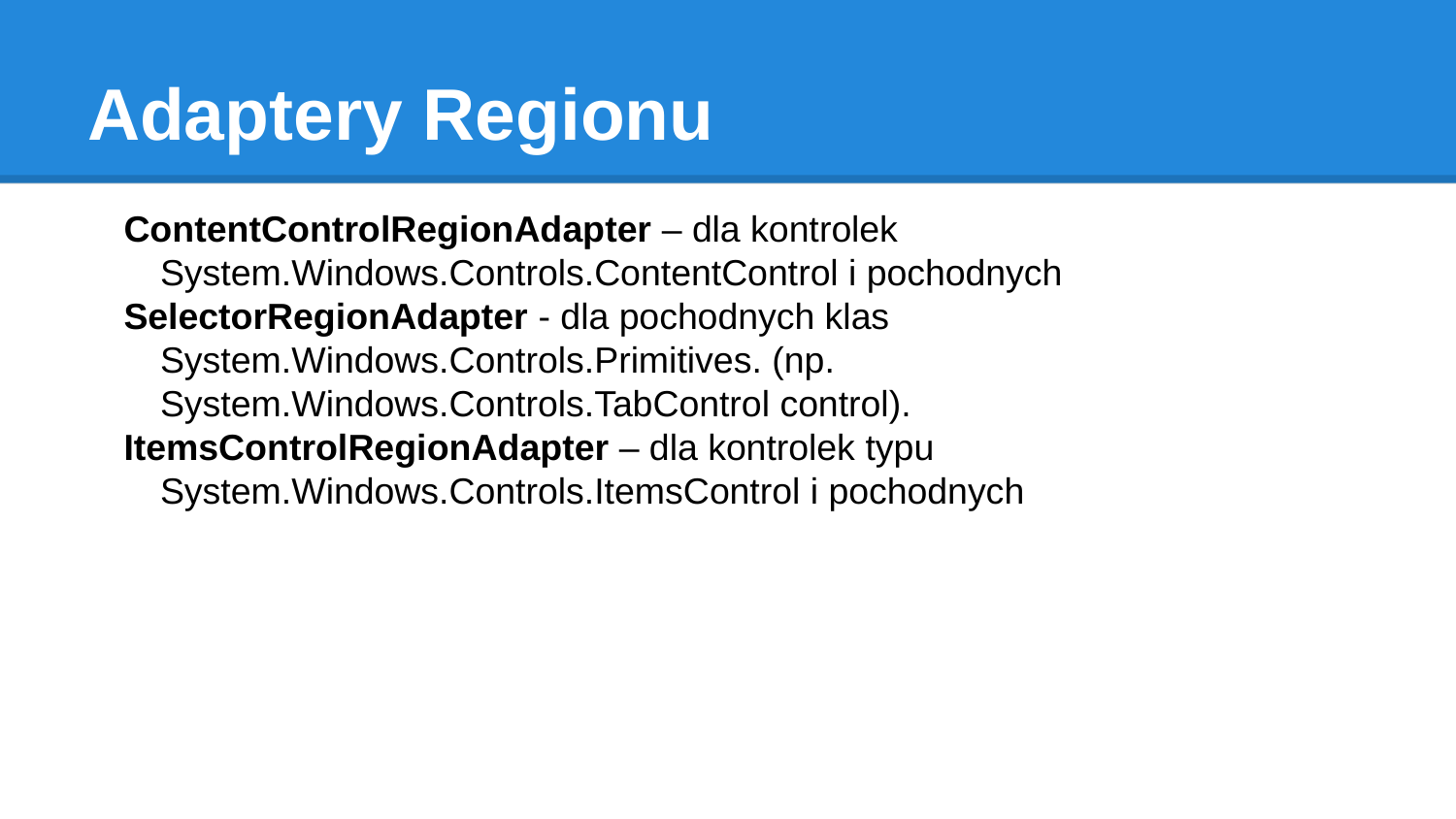

# Adaptery Regionu
ContentControlRegionAdapter – dla kontrolek System.Windows.Controls.ContentControl i pochodnych
SelectorRegionAdapter - dla pochodnych klas System.Windows.Controls.Primitives. (np. System.Windows.Controls.TabControl control).
ItemsControlRegionAdapter – dla kontrolek typu System.Windows.Controls.ItemsControl i pochodnych